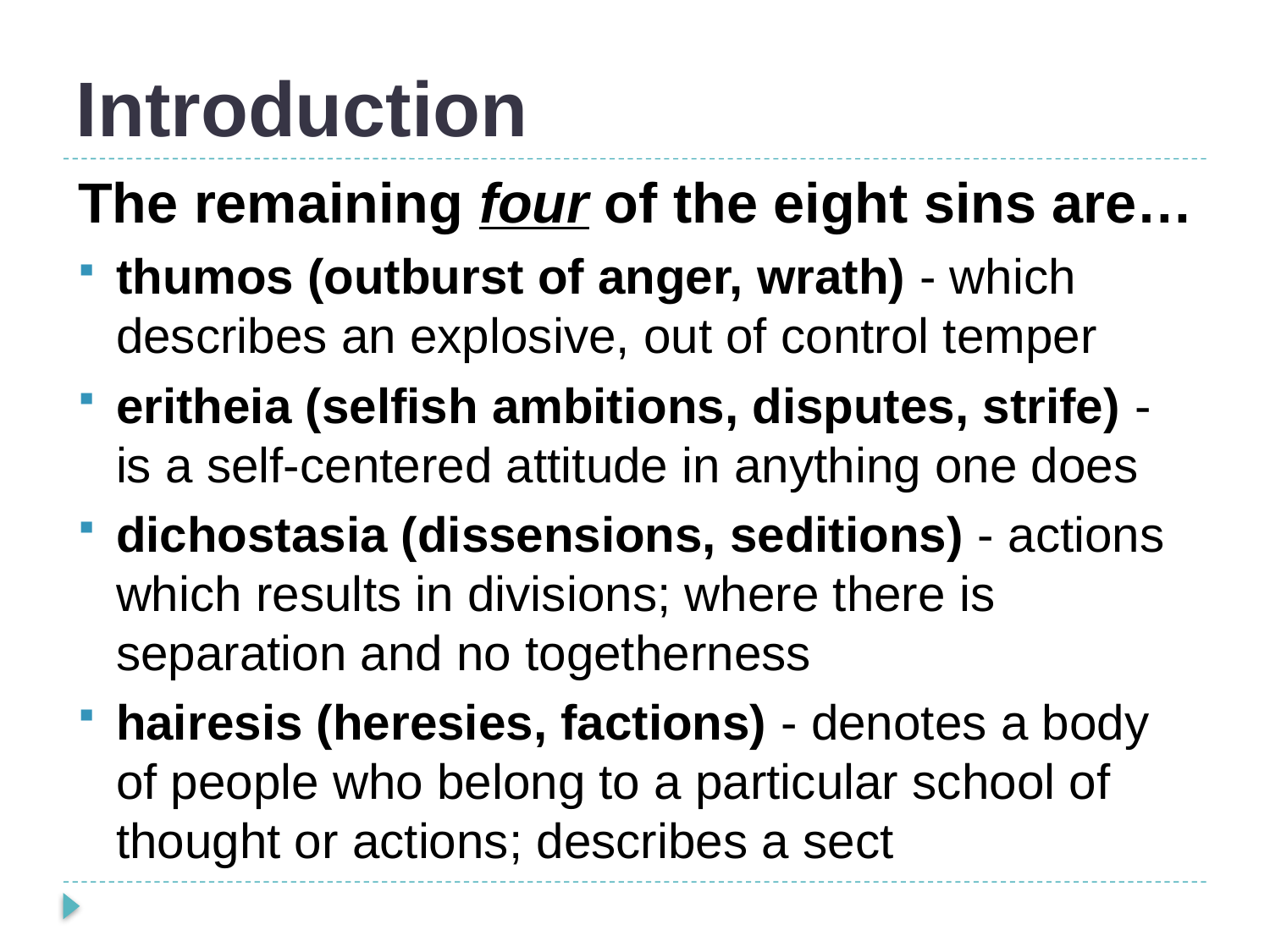

# Introduction
The remaining four of the eight sins are…
thumos (outburst of anger, wrath) - which describes an explosive, out of control temper
eritheia (selfish ambitions, disputes, strife) - is a self-centered attitude in anything one does
dichostasia (dissensions, seditions) - actions which results in divisions; where there is separation and no togetherness
hairesis (heresies, factions) - denotes a body of people who belong to a particular school of thought or actions; describes a sect